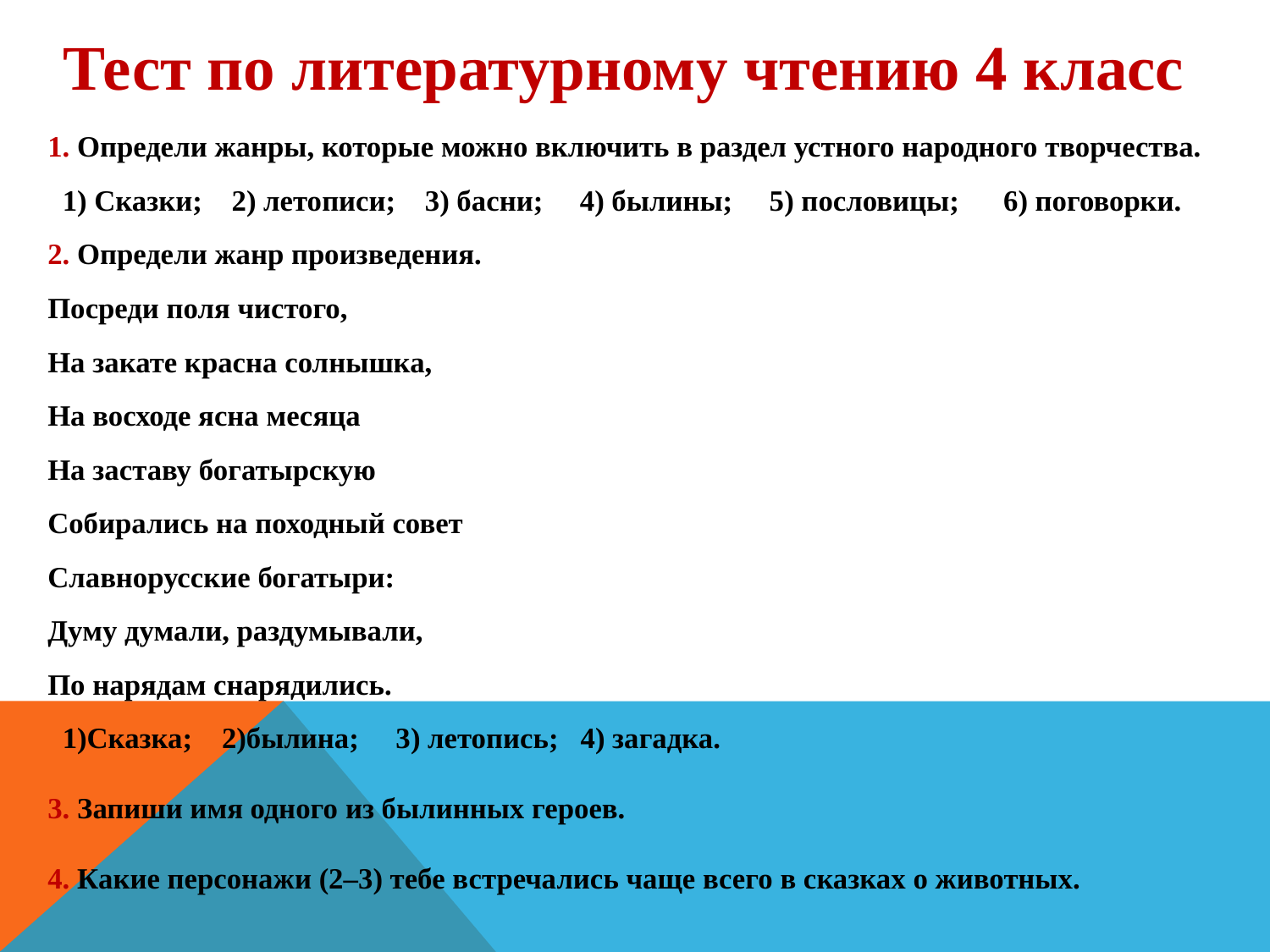

# Тест по литературному чтению 4 класс
1. Определи жанры, которые можно включить в раздел устного народного творчества.
  1) Сказки;    2) летописи;    3) басни;     4) былины;     5) пословицы;      6) поговорки.
2. Определи жанр произведения.
Посреди поля чистого,
На закате красна солнышка,
На восходе ясна месяца
На заставу богатырскую
Собирались на походный совет
Славнорусские богатыри:
Думу думали, раздумывали,
По нарядам снарядились.
  1)Сказка;    2)былина;     3) летопись;   4) загадка.
3. Запиши имя одного из былинных героев.
4. Какие персонажи (2–3) тебе встречались чаще всего в сказках о животных.